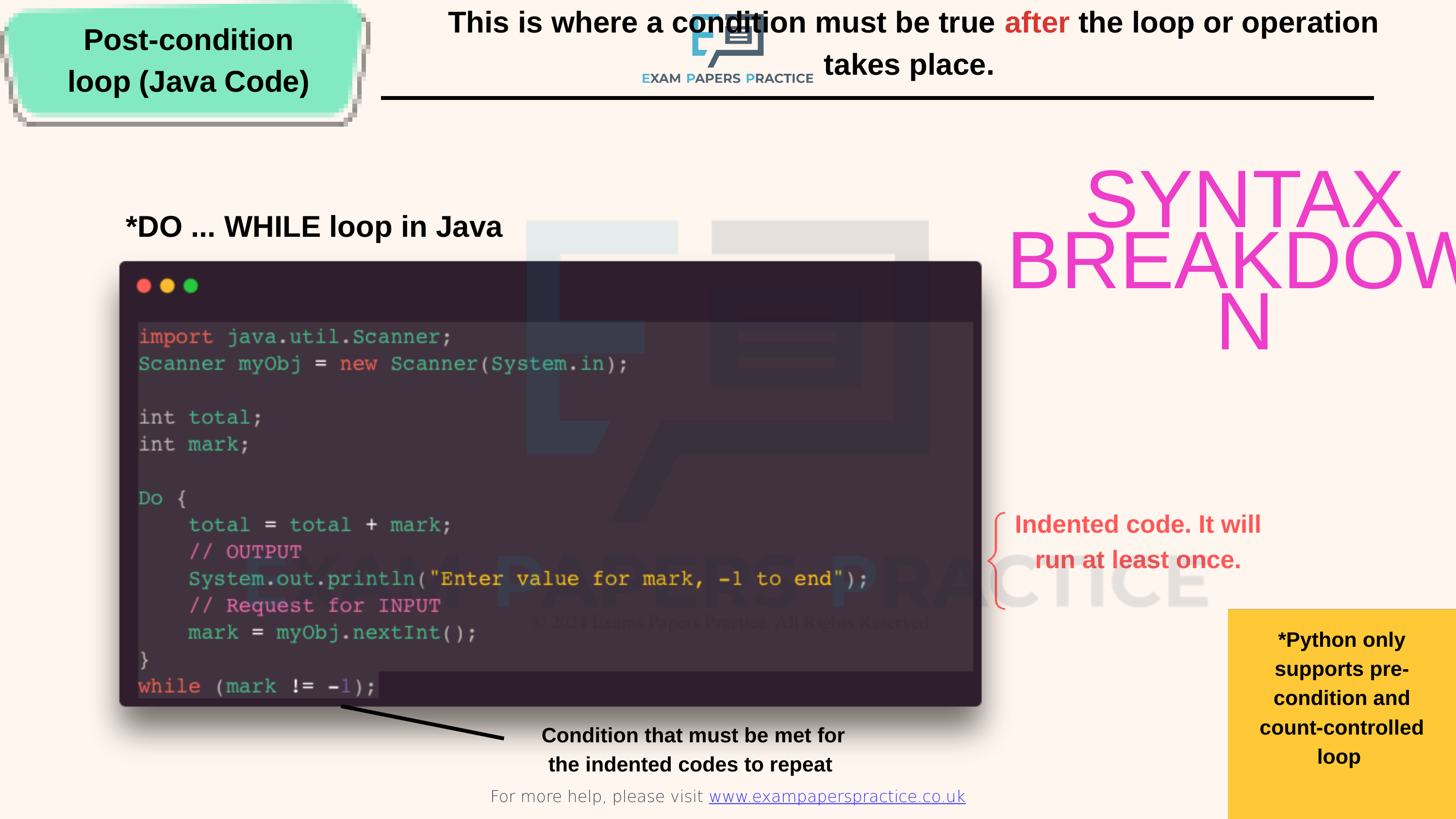

This is where a condition must be true after the loop or operation takes place.
Post-condition
loop (Java Code)

For more help, please visit www.exampaperspractice.co.uk

SYNTAX BREAKDOWN

*DO ... WHILE loop in Java
Indented code. It will run at least once.

*Python only supports pre-condition and count-controlled loop
Condition that must be met for the indented codes to repeat